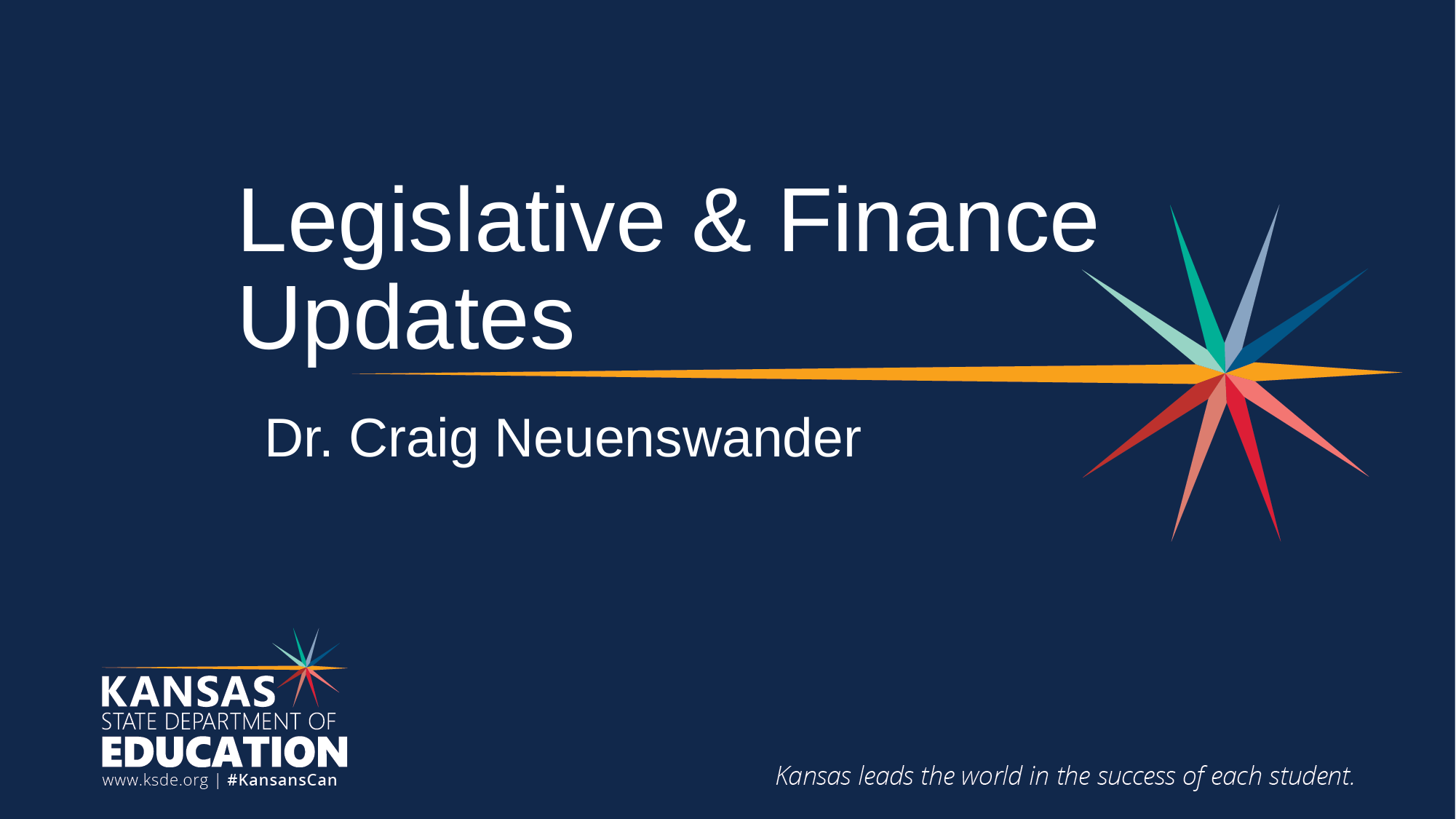

# Legislative & Finance Updates
Dr. Craig Neuenswander